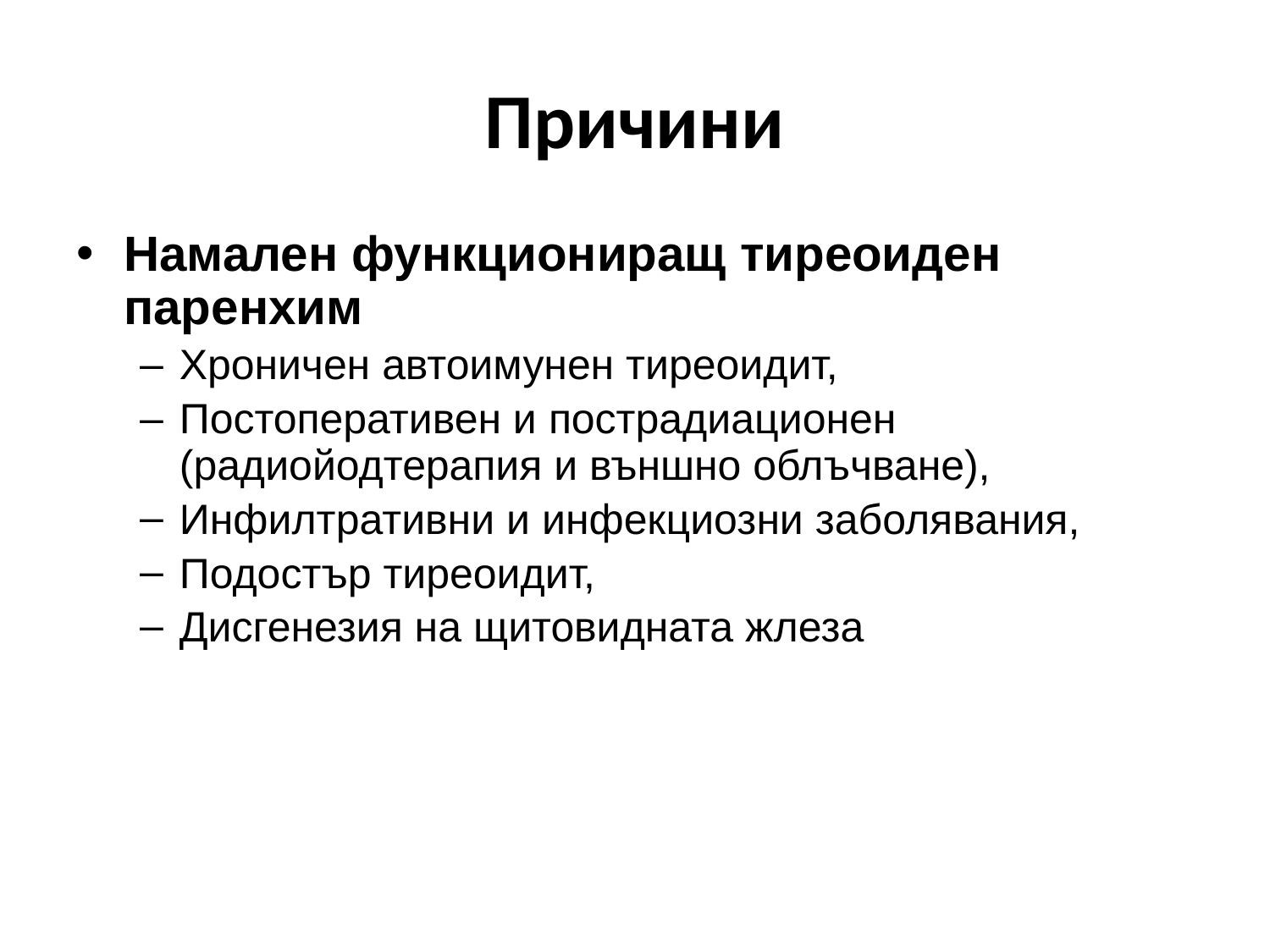

# Причини
Намален функциониращ тиреоиден паренхим
Хроничен автоимунен тиреоидит,
Постоперативен и пострадиационен (радиойодтерапия и външно облъчване),
Инфилтративни и инфекциозни заболявания,
Подостър тиреоидит,
Дисгенезия на щитовидната жлеза